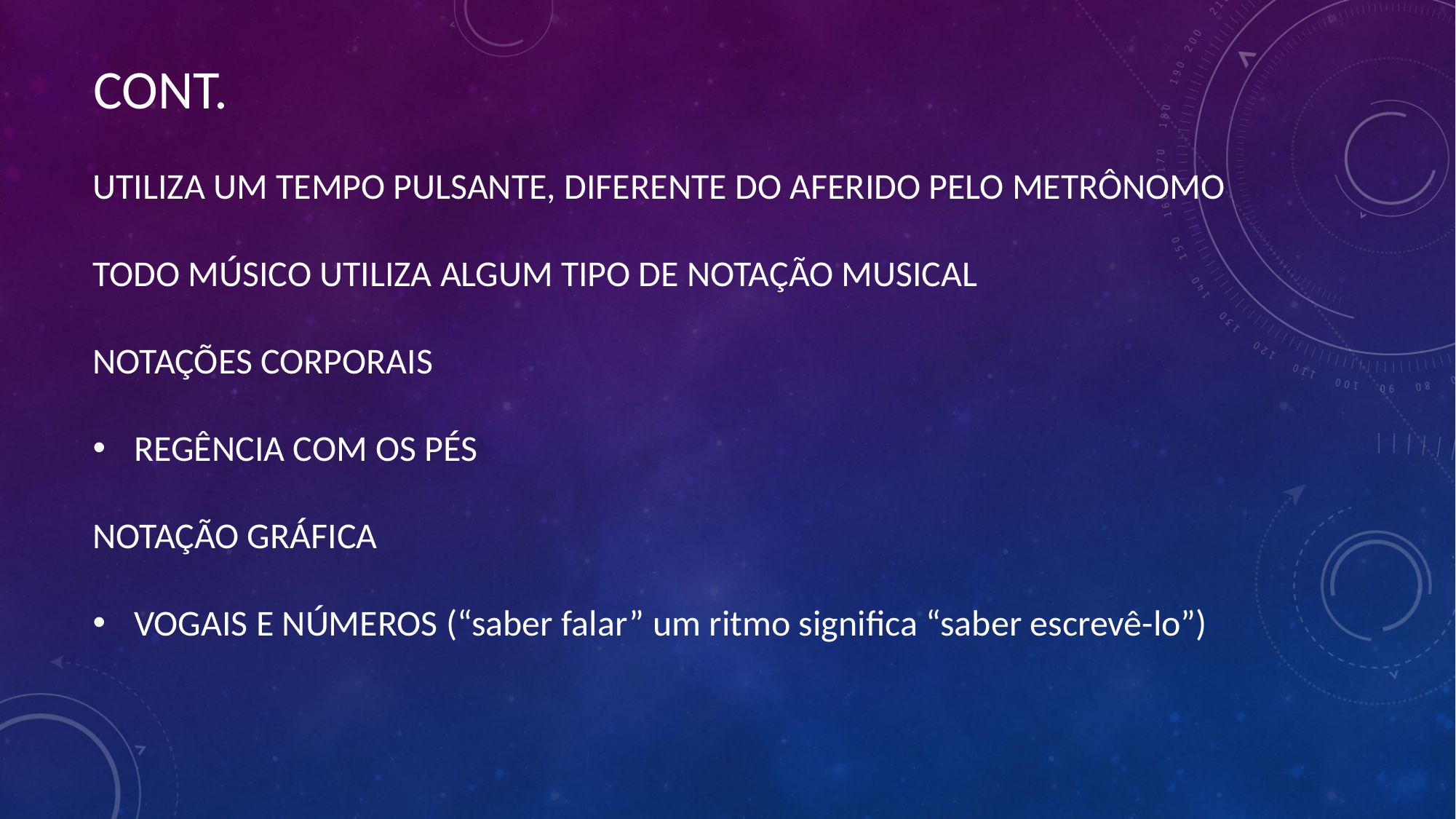

# Cont.
UTILIZA UM TEMPO PULSANTE, DIFERENTE DO AFERIDO PELO METRÔNOMO

TODO MÚSICO UTILIZA ALGUM TIPO DE NOTAÇÃO MUSICAL

NOTAÇÕES CORPORAIS

REGÊNCIA COM OS PÉS

NOTAÇÃO GRÁFICA

VOGAIS E NÚMEROS (“saber falar” um ritmo significa “saber escrevê-lo”)